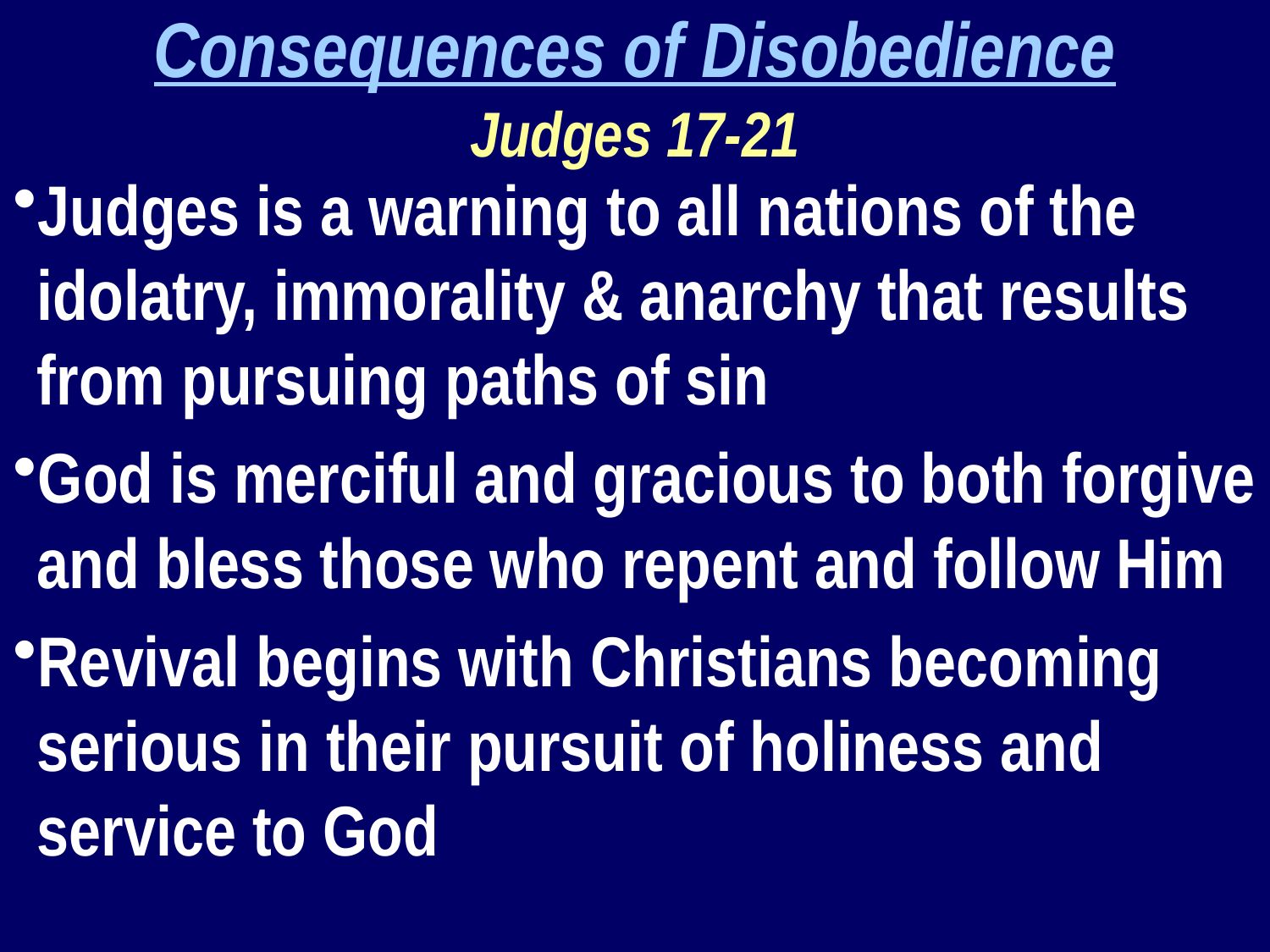

Consequences of Disobedience
Judges 17-21
Judges is a warning to all nations of the idolatry, immorality & anarchy that results from pursuing paths of sin
God is merciful and gracious to both forgive and bless those who repent and follow Him
Revival begins with Christians becoming serious in their pursuit of holiness and service to God